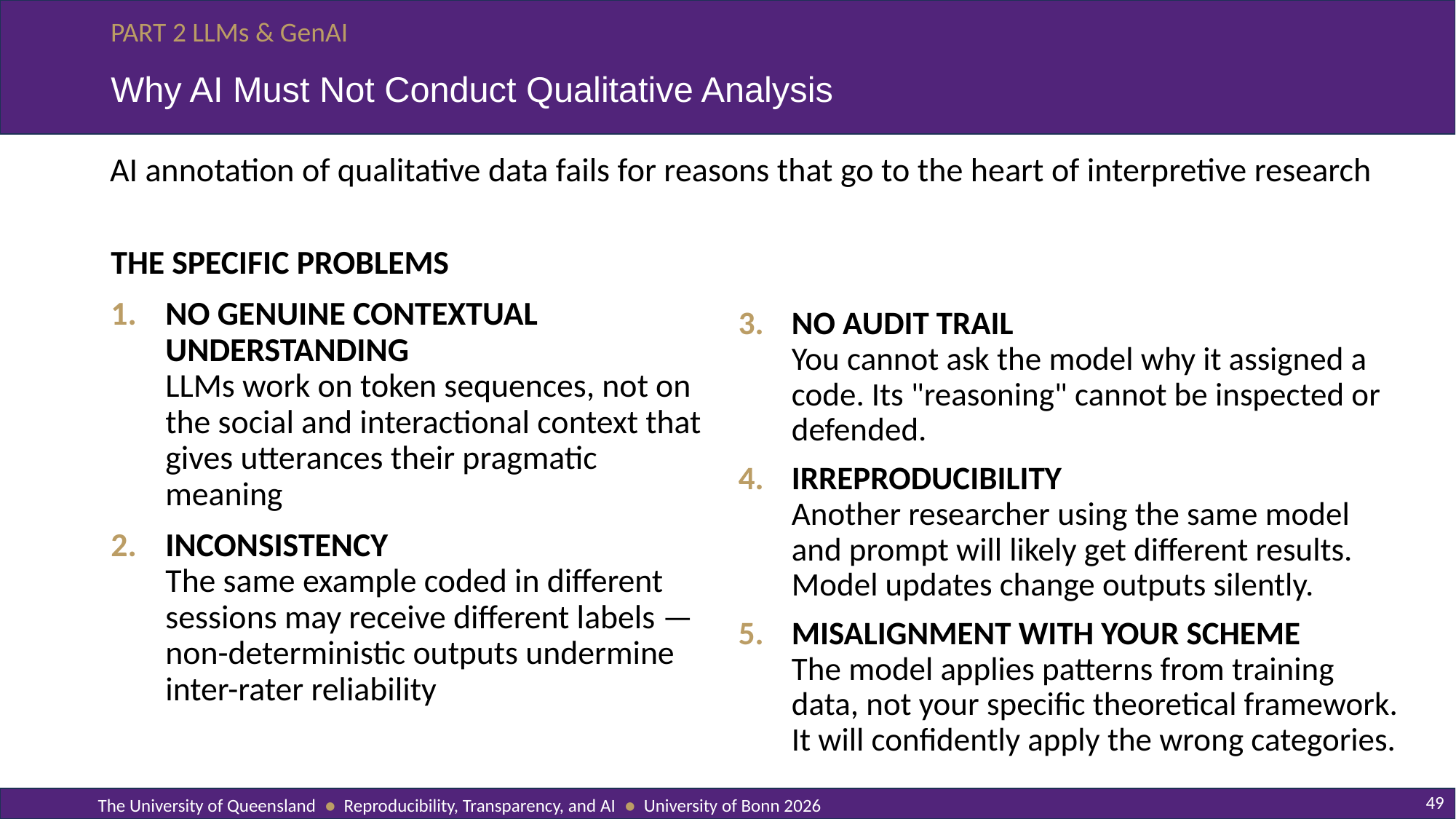

# Why AI Must Not Conduct Qualitative Analysis
AI annotation of qualitative data fails for reasons that go to the heart of interpretive research
THE SPECIFIC PROBLEMS
NO GENUINE CONTEXTUAL UNDERSTANDING
LLMs work on token sequences, not on the social and interactional context that gives utterances their pragmatic meaning
INCONSISTENCY
The same example coded in different sessions may receive different labels — non-deterministic outputs undermine inter-rater reliability
NO AUDIT TRAIL
You cannot ask the model why it assigned a code. Its "reasoning" cannot be inspected or defended.
IRREPRODUCIBILITY
Another researcher using the same model and prompt will likely get different results. Model updates change outputs silently.
MISALIGNMENT WITH YOUR SCHEME
The model applies patterns from training data, not your specific theoretical framework. It will confidently apply the wrong categories.